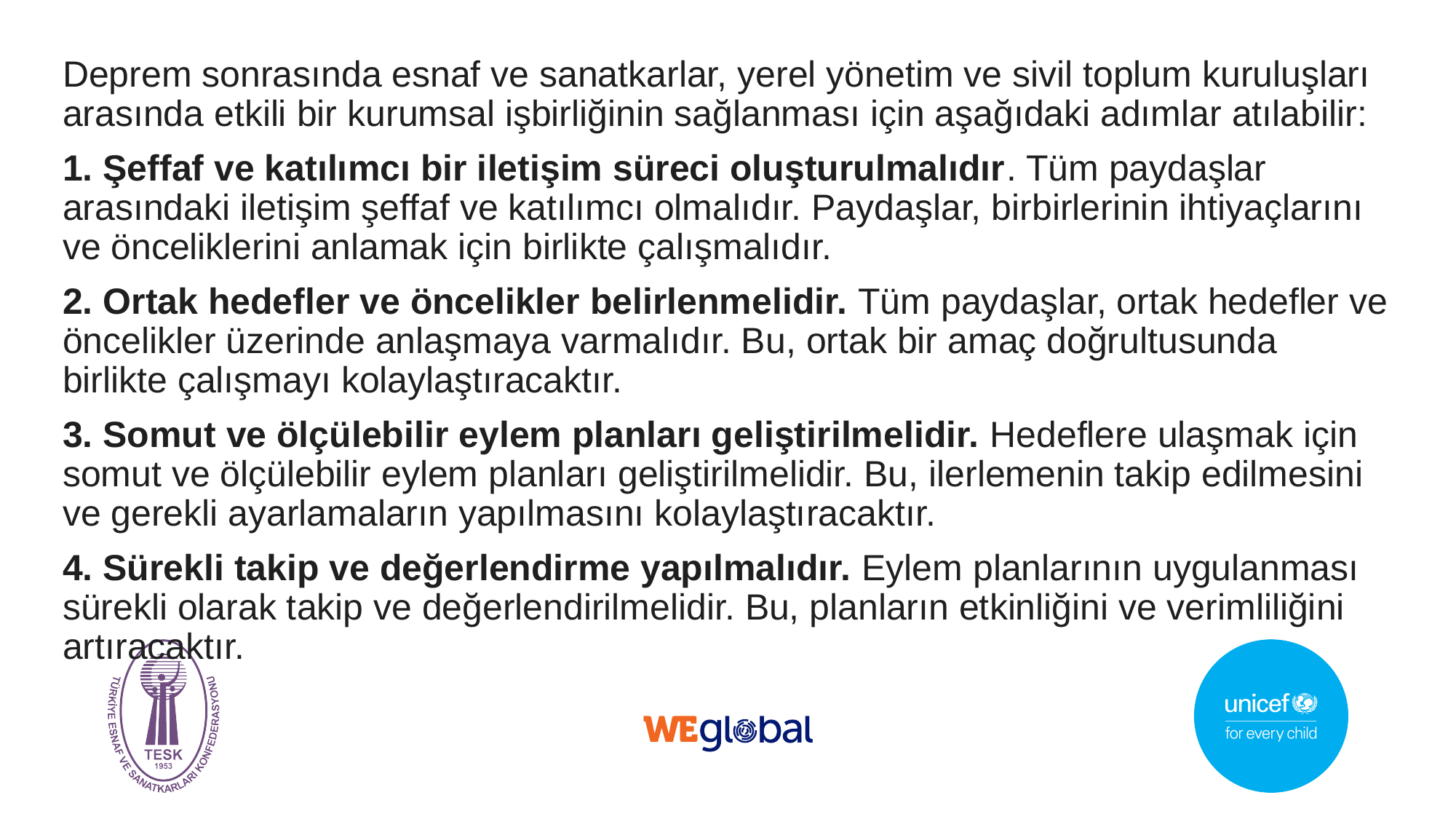

Deprem sonrasında esnaf ve sanatkarlar, yerel yönetim ve sivil toplum kuruluşları arasında etkili bir kurumsal işbirliğinin sağlanması için aşağıdaki adımlar atılabilir:
1. Şeffaf ve katılımcı bir iletişim süreci oluşturulmalıdır. Tüm paydaşlar arasındaki iletişim şeffaf ve katılımcı olmalıdır. Paydaşlar, birbirlerinin ihtiyaçlarını ve önceliklerini anlamak için birlikte çalışmalıdır.
2. Ortak hedefler ve öncelikler belirlenmelidir. Tüm paydaşlar, ortak hedefler ve öncelikler üzerinde anlaşmaya varmalıdır. Bu, ortak bir amaç doğrultusunda birlikte çalışmayı kolaylaştıracaktır.
3. Somut ve ölçülebilir eylem planları geliştirilmelidir. Hedeflere ulaşmak için somut ve ölçülebilir eylem planları geliştirilmelidir. Bu, ilerlemenin takip edilmesini ve gerekli ayarlamaların yapılmasını kolaylaştıracaktır.
4. Sürekli takip ve değerlendirme yapılmalıdır. Eylem planlarının uygulanması sürekli olarak takip ve değerlendirilmelidir. Bu, planların etkinliğini ve verimliliğini artıracaktır.